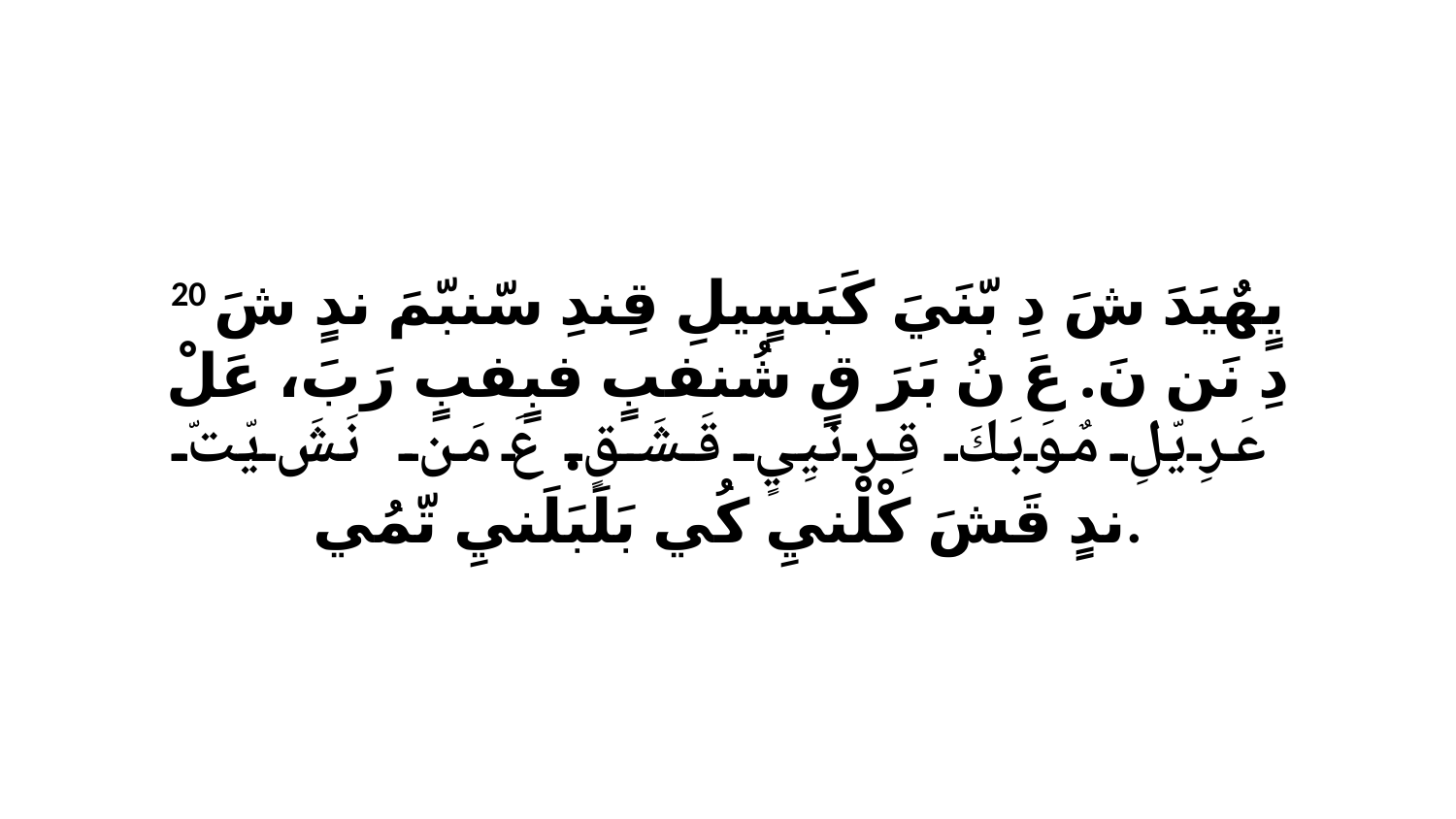

20 يٍهٌيَدَ شَ دِ بّنَيَ كَبَسٍيلِ قِندِ سّنبّمَ ندٍ شَ دِ نَن نَ. عَ نُ بَرَ قٍ شُنفبٍ فبٍفبٍ رَبَ، عَلْ عَرِيّلِ مٌوَبَكَ قِرِنيِيٍ قَشَقٍ. عَ مَن نَشَ يّتّ ندٍ قَشَ كْلْنيِ كُي بَلَبَلَنيِ تّمُي.